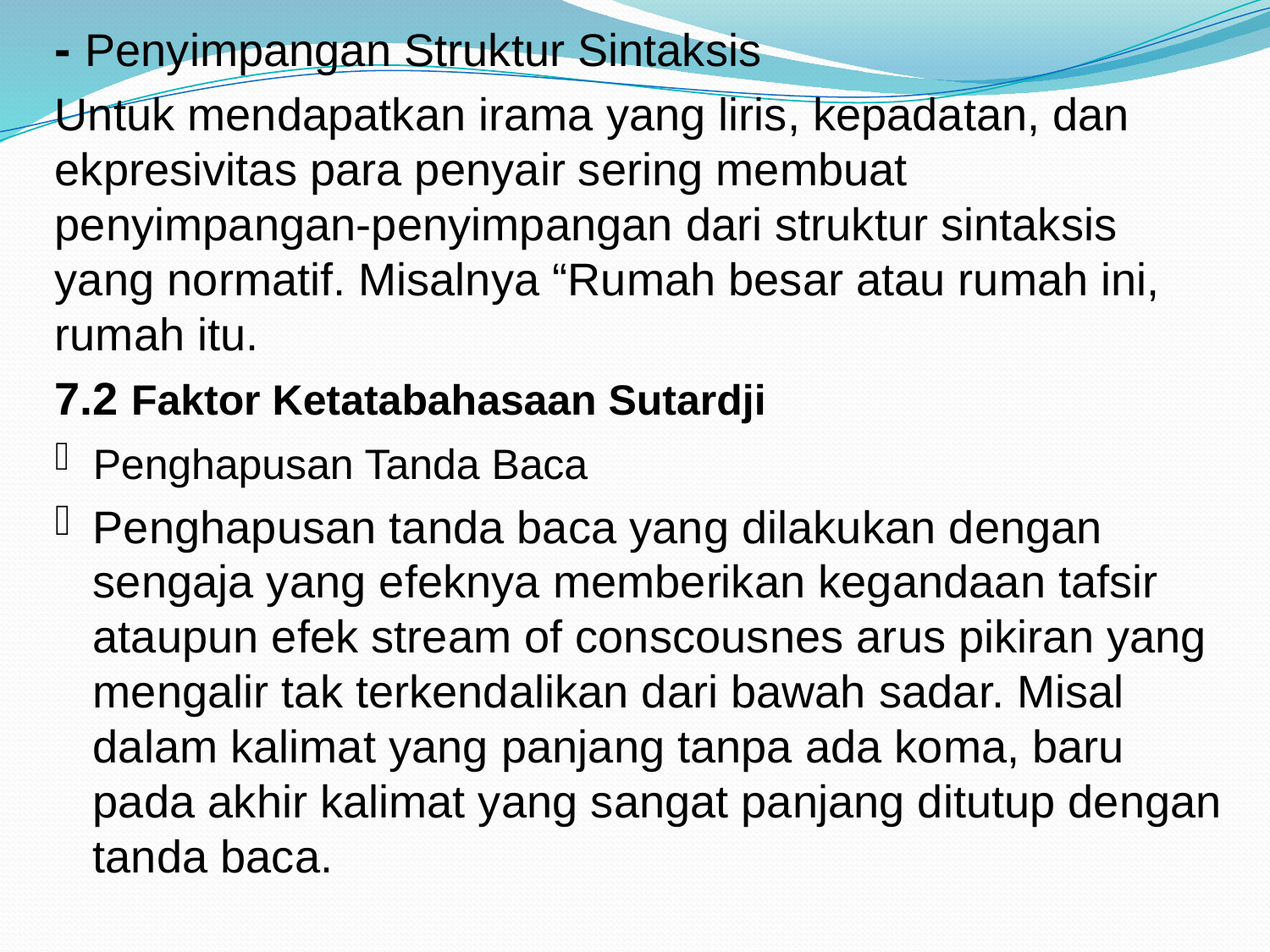

- Penyimpangan Struktur Sintaksis
Untuk mendapatkan irama yang liris, kepadatan, dan ekpresivitas para penyair sering membuat penyimpangan-penyimpangan dari struktur sintaksis yang normatif. Misalnya “Rumah besar atau rumah ini, rumah itu.
7.2 Faktor Ketatabahasaan Sutardji
Penghapusan Tanda Baca
Penghapusan tanda baca yang dilakukan dengan sengaja yang efeknya memberikan kegandaan tafsir ataupun efek stream of conscousnes arus pikiran yang mengalir tak terkendalikan dari bawah sadar. Misal dalam kalimat yang panjang tanpa ada koma, baru pada akhir kalimat yang sangat panjang ditutup dengan tanda baca.